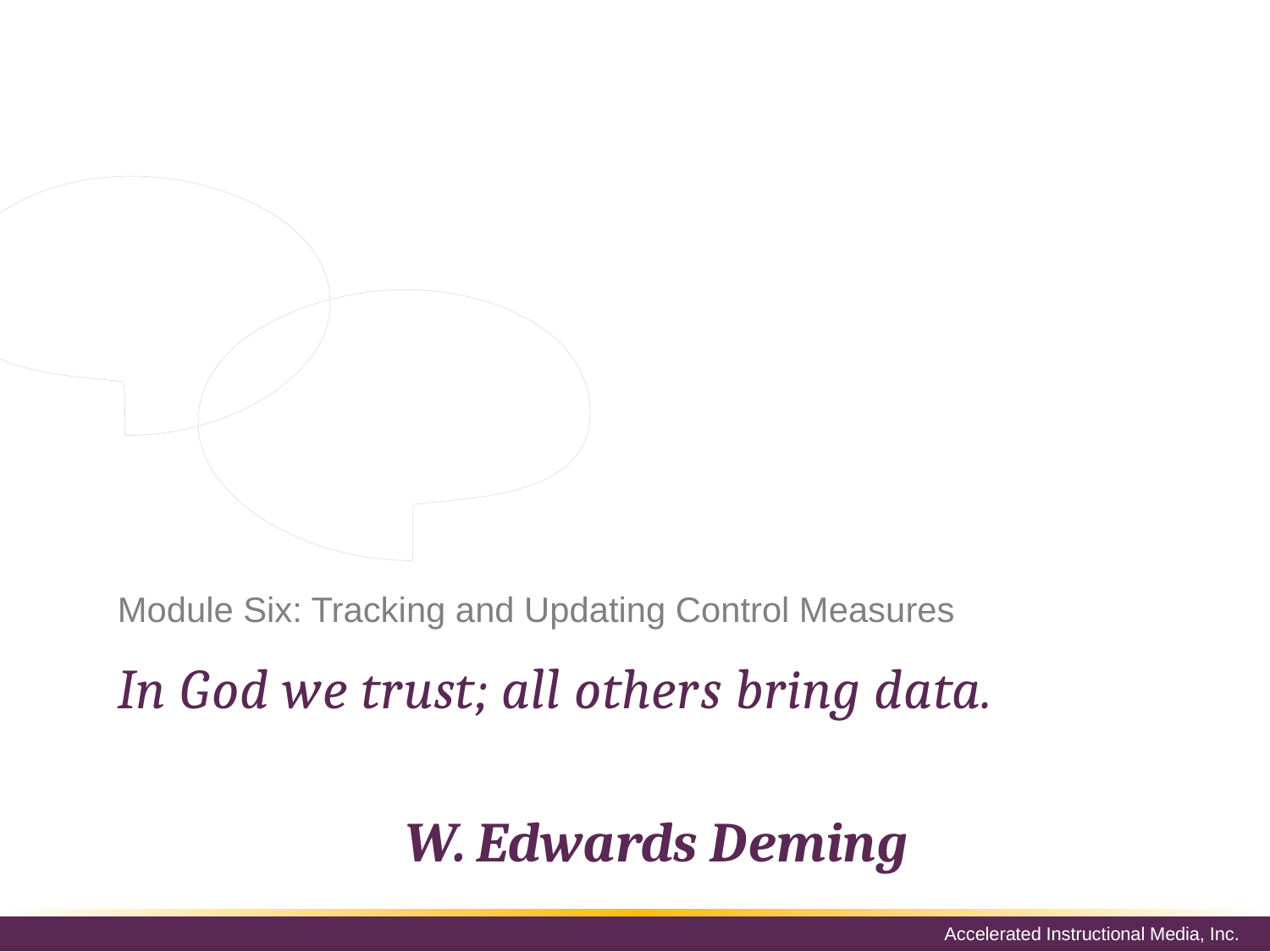

Control measures are essential to risk management. The risk assessment allows you to effectively track control measures. By tracking control measures, you will be able to update them as necessary. Updated control measures ensure that the work environment is safe for everyone and that it remains safe as changes occur within the organization.

# Module Six: Tracking and Updating Control Measures
In God we trust; all others bring data.
W. Edwards Deming